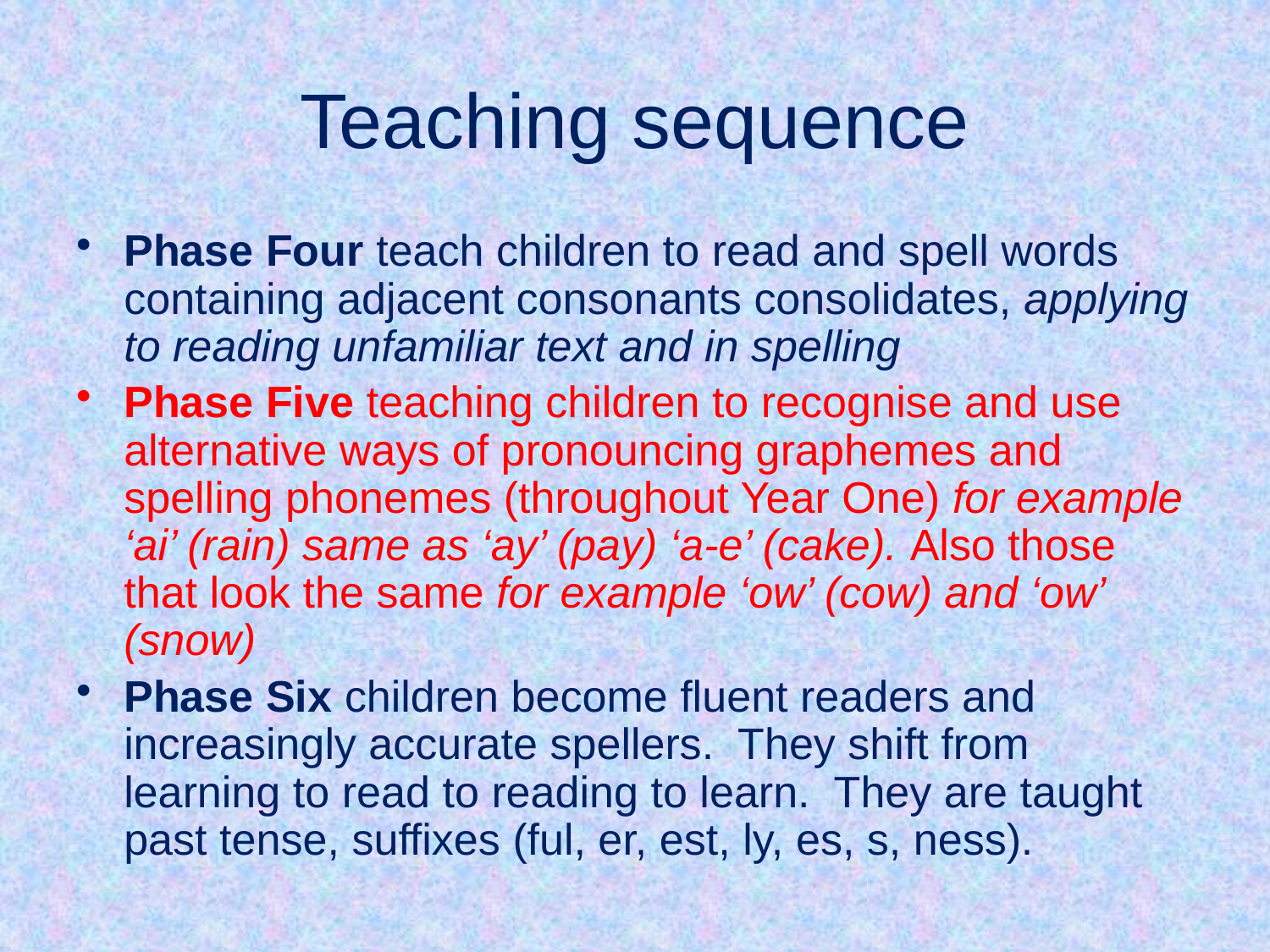

# Teaching sequence
Phase Four teach children to read and spell words containing adjacent consonants consolidates, applying to reading unfamiliar text and in spelling
Phase Five teaching children to recognise and use alternative ways of pronouncing graphemes and spelling phonemes (throughout Year One) for example ‘ai’ (rain) same as ‘ay’ (pay) ‘a-e’ (cake). Also those that look the same for example ‘ow’ (cow) and ‘ow’ (snow)
Phase Six children become fluent readers and increasingly accurate spellers.  They shift from learning to read to reading to learn.  They are taught past tense, suffixes (ful, er, est, ly, es, s, ness).